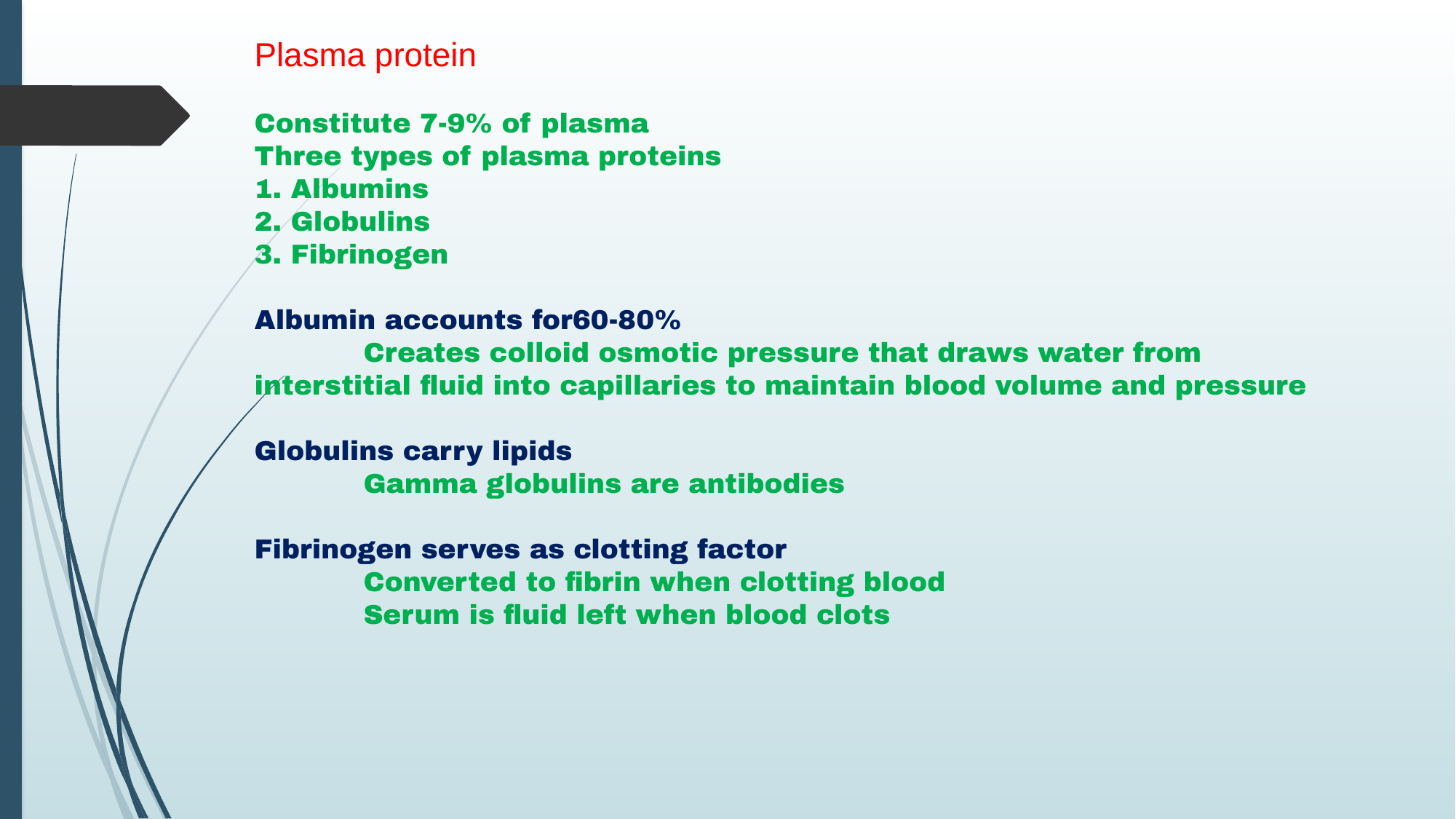

# Plasma protein Constitute 7-9% of plasma Three types of plasma proteins 1. Albumins 2. Globulins 3. Fibrinogen Albumin accounts for60-80% Creates colloid osmotic pressure that draws water from interstitial fluid into capillaries to maintain blood volume and pressure Globulins carry lipids Gamma globulins are antibodies Fibrinogen serves as clotting factor Converted to fibrin when clotting blood Serum is fluid left when blood clots